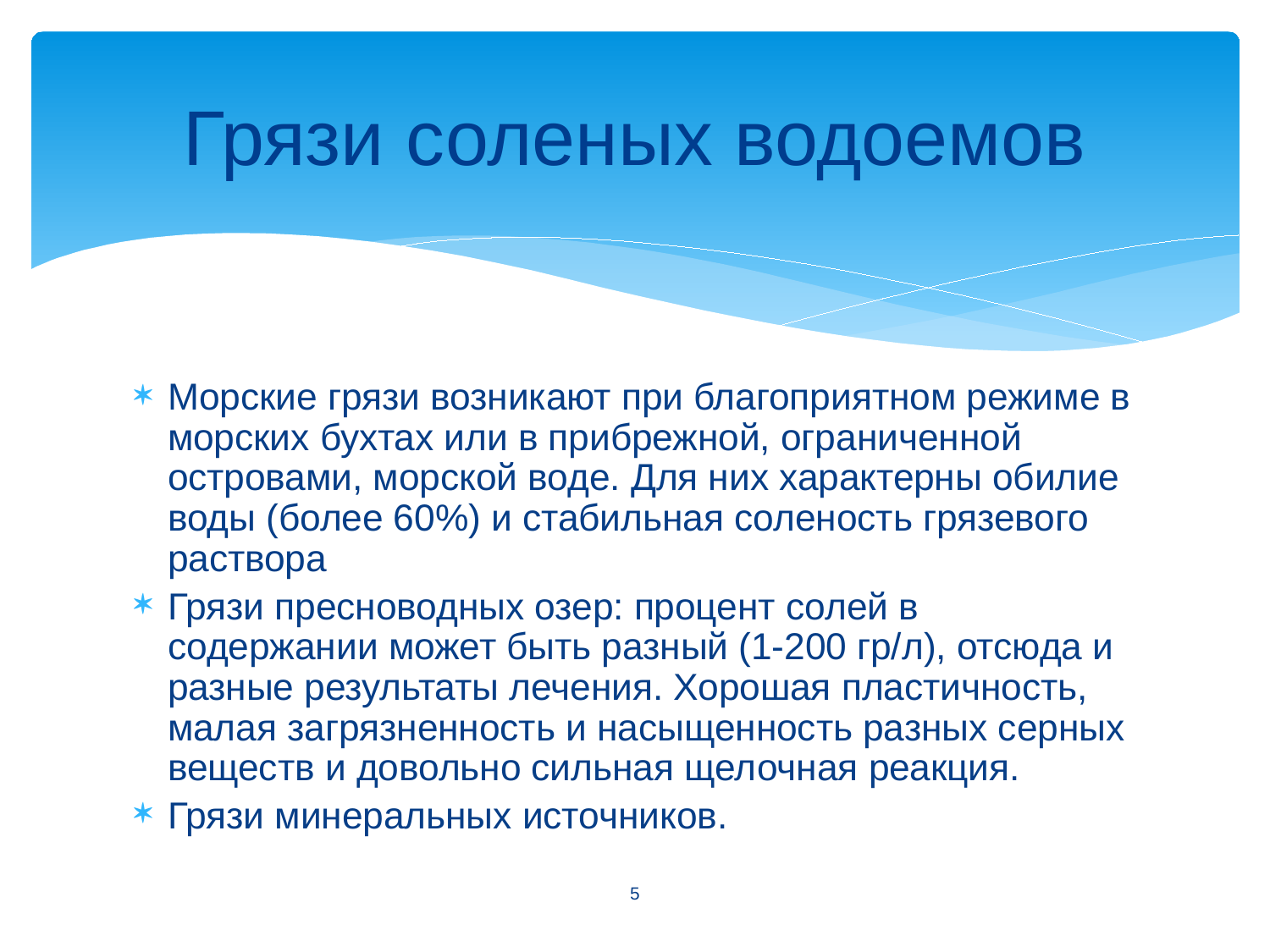

# Грязи соленых водоемов
Морские грязи возникают при благоприятном режиме в морских бухтах или в прибрежной, ограниченной островами, морской воде. Для них характерны обилие воды (более 60%) и стабильная соленость грязевого раствора
Грязи пресноводных озер: процент солей в содержании может быть разный (1-200 гр/л), отсюда и разные результаты лечения. Хорошая пластичность, малая загрязненность и насыщенность разных серных веществ и довольно сильная щелочная реакция.
Грязи минеральных источников.
5